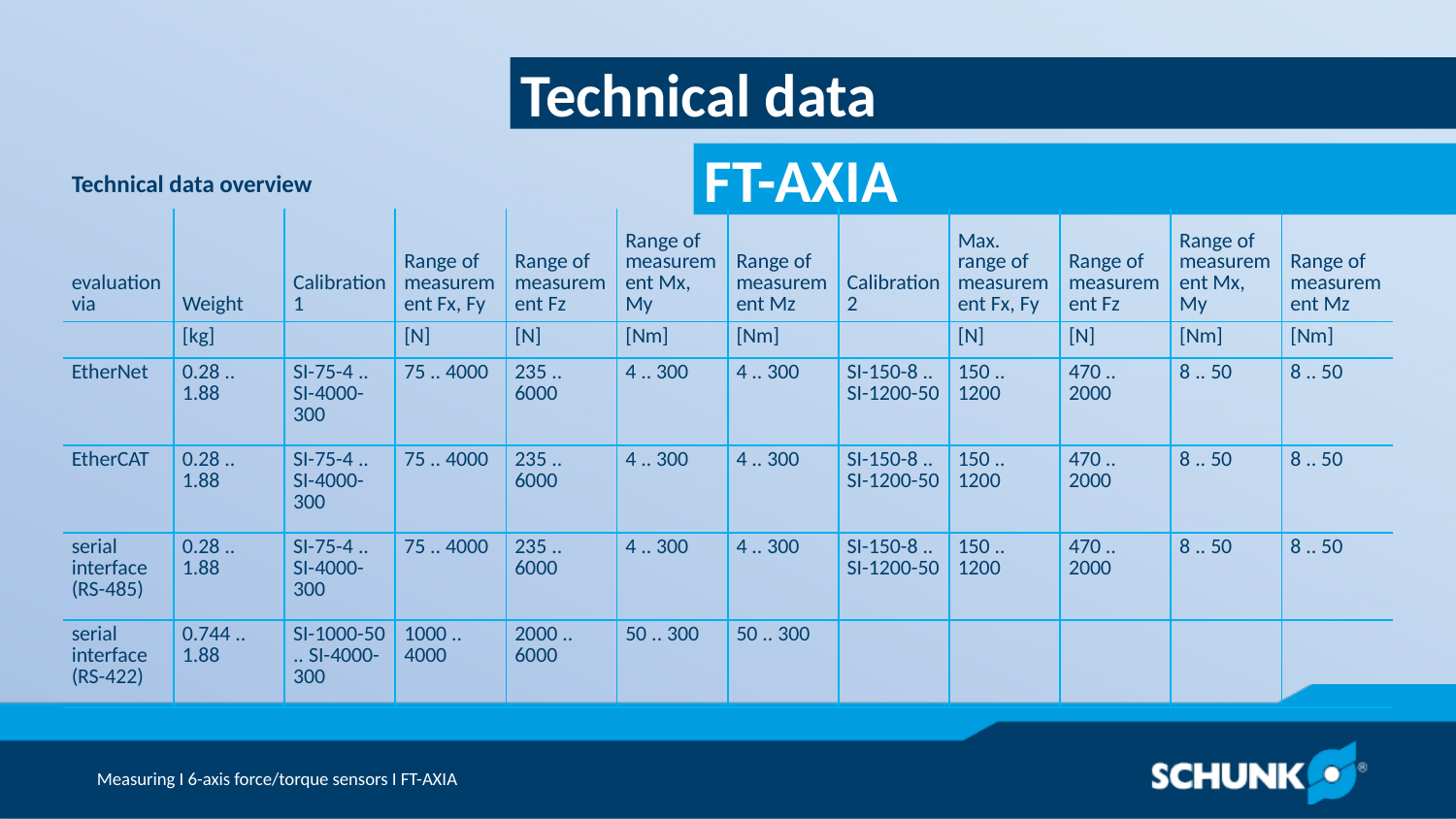

Technical data
| Technical data overview |  |  |  |  |  |  |  |  |  |  |  |
| --- | --- | --- | --- | --- | --- | --- | --- | --- | --- | --- | --- |
| evaluation via | Weight | Calibration 1 | Range of measurement Fx, Fy | Range of measurement Fz | Range of measurement Mx, My | Range of measurement Mz | Calibration 2 | Max. range of measurement Fx, Fy | Range of measurement Fz | Range of measurement Mx, My | Range of measurement Mz |
|  | [kg] |  | [N] | [N] | [Nm] | [Nm] |  | [N] | [N] | [Nm] | [Nm] |
| EtherNet | 0.28 .. 1.88 | SI-75-4 .. SI-4000-300 | 75 .. 4000 | 235 .. 6000 | 4 .. 300 | 4 .. 300 | SI-150-8 .. SI-1200-50 | 150 .. 1200 | 470 .. 2000 | 8 .. 50 | 8 .. 50 |
| EtherCAT | 0.28 .. 1.88 | SI-75-4 .. SI-4000-300 | 75 .. 4000 | 235 .. 6000 | 4 .. 300 | 4 .. 300 | SI-150-8 .. SI-1200-50 | 150 .. 1200 | 470 .. 2000 | 8 .. 50 | 8 .. 50 |
| serial interface (RS-485) | 0.28 .. 1.88 | SI-75-4 .. SI-4000-300 | 75 .. 4000 | 235 .. 6000 | 4 .. 300 | 4 .. 300 | SI-150-8 .. SI-1200-50 | 150 .. 1200 | 470 .. 2000 | 8 .. 50 | 8 .. 50 |
| serial interface (RS-422) | 0.744 .. 1.88 | SI-1000-50 .. SI-4000-300 | 1000 .. 4000 | 2000 .. 6000 | 50 .. 300 | 50 .. 300 |  |  |  |  |  |